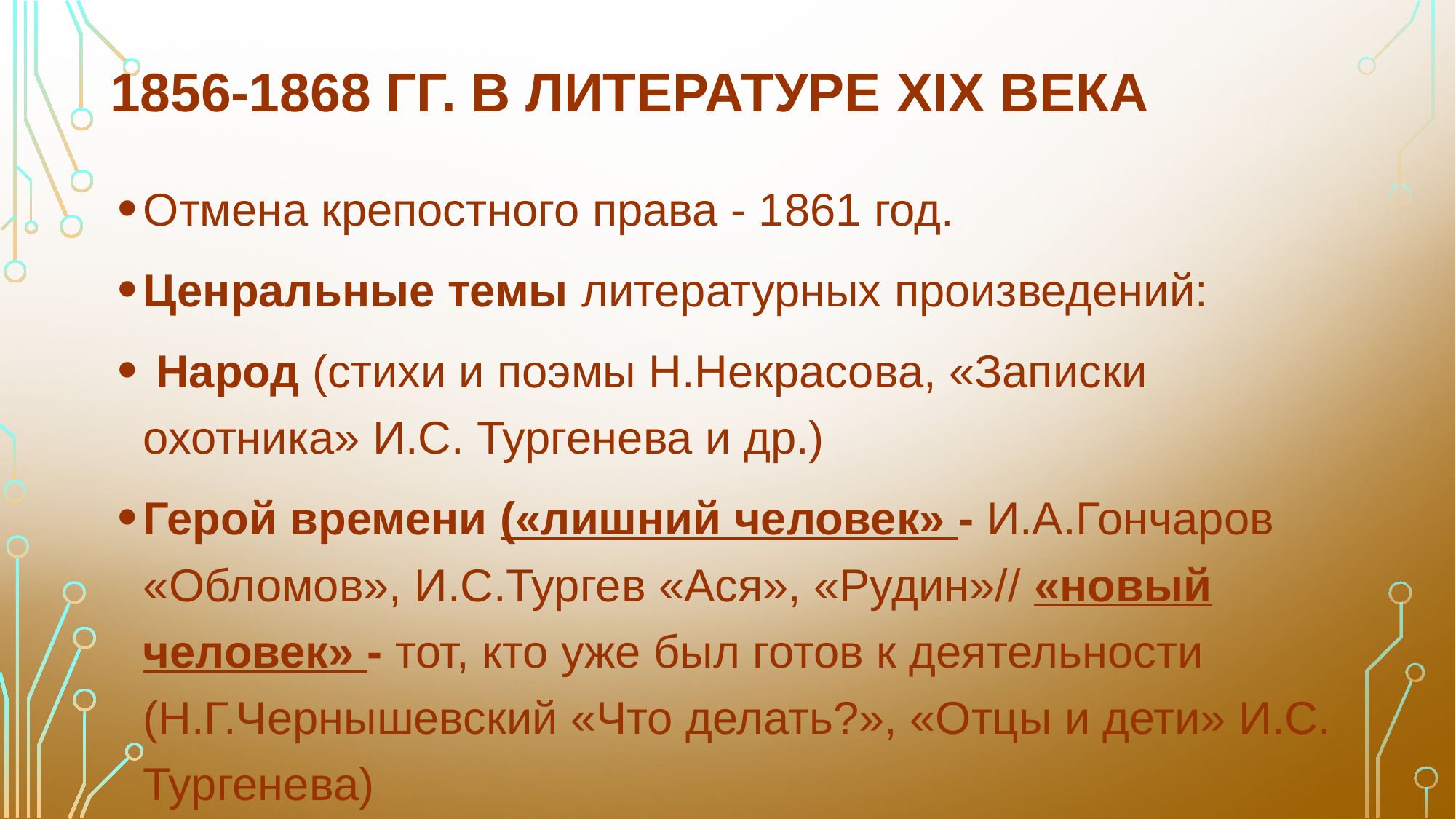

# 1856-1868 гг. В литературе XIX века
Отмена крепостного права - 1861 год.
Ценральные темы литературных произведений:
 Народ (стихи и поэмы Н.Некрасова, «Записки охотника» И.С. Тургенева и др.)
Герой времени («лишний человек» - И.А.Гончаров «Обломов», И.С.Тургев «Ася», «Рудин»// «новый человек» - тот, кто уже был готов к деятельности (Н.Г.Чернышевский «Что делать?», «Отцы и дети» И.С. Тургенева)